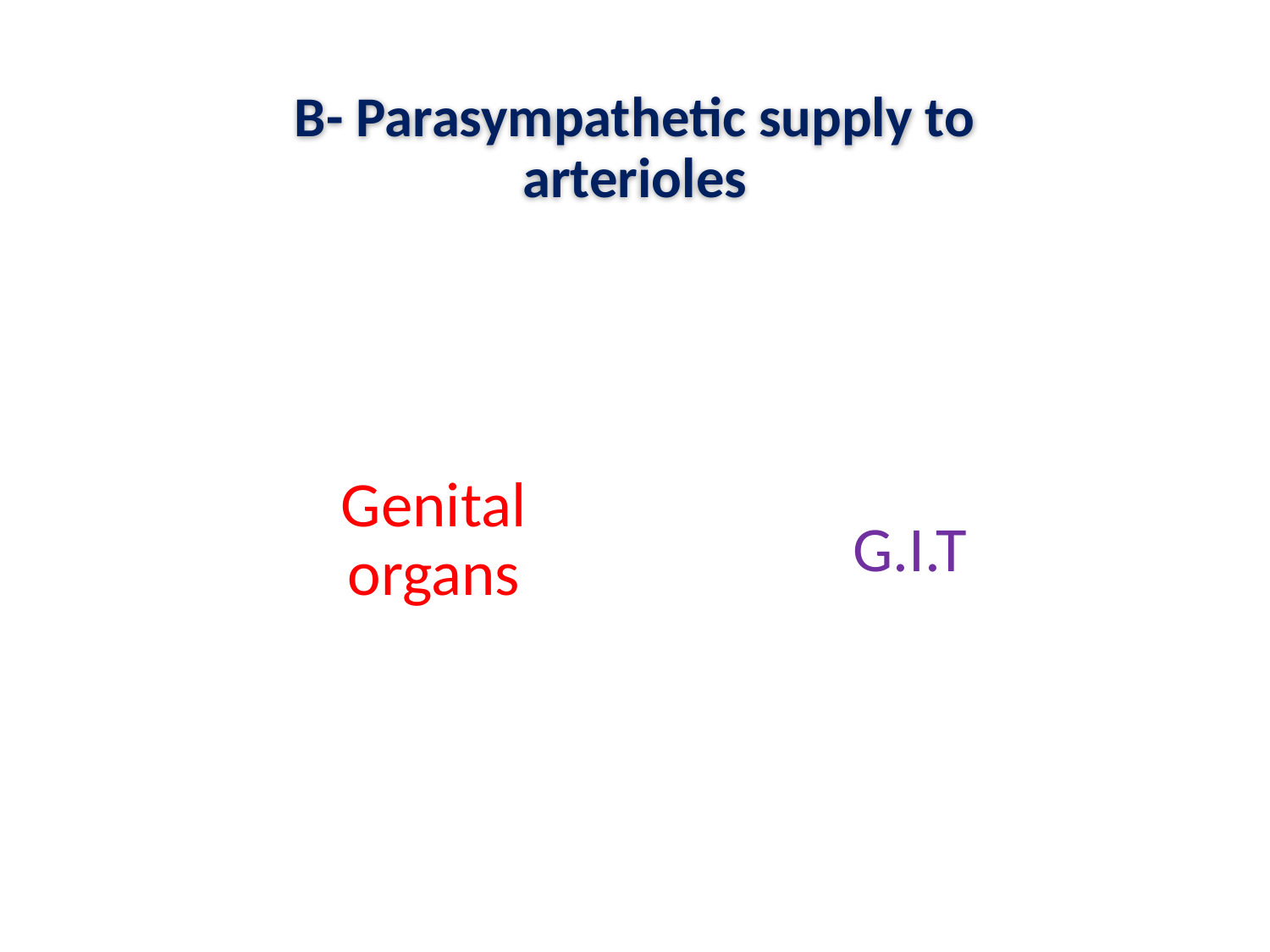

B- Parasympathetic supply to arterioles

Genital organs

G.I.T